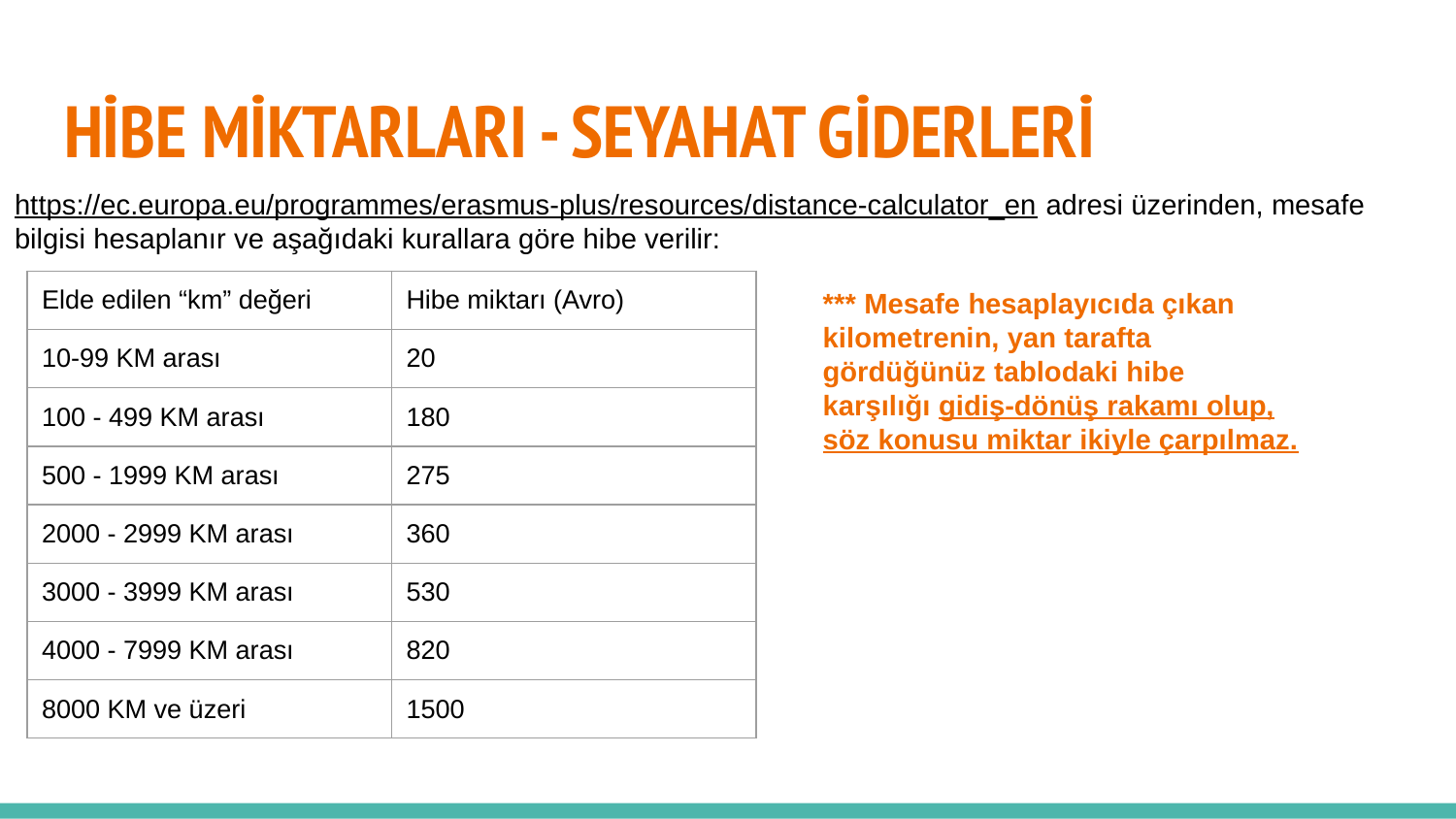

# HİBE MİKTARLARI - SEYAHAT GİDERLERİ
https://ec.europa.eu/programmes/erasmus-plus/resources/distance-calculator_en adresi üzerinden, mesafe bilgisi hesaplanır ve aşağıdaki kurallara göre hibe verilir:
| Elde edilen “km” değeri | Hibe miktarı (Avro) |
| --- | --- |
| 10-99 KM arası | 20 |
| 100 - 499 KM arası | 180 |
| 500 - 1999 KM arası | 275 |
| 2000 - 2999 KM arası | 360 |
| 3000 - 3999 KM arası | 530 |
| 4000 - 7999 KM arası | 820 |
| 8000 KM ve üzeri | 1500 |
*** Mesafe hesaplayıcıda çıkan kilometrenin, yan tarafta gördüğünüz tablodaki hibe karşılığı gidiş-dönüş rakamı olup, söz konusu miktar ikiyle çarpılmaz.